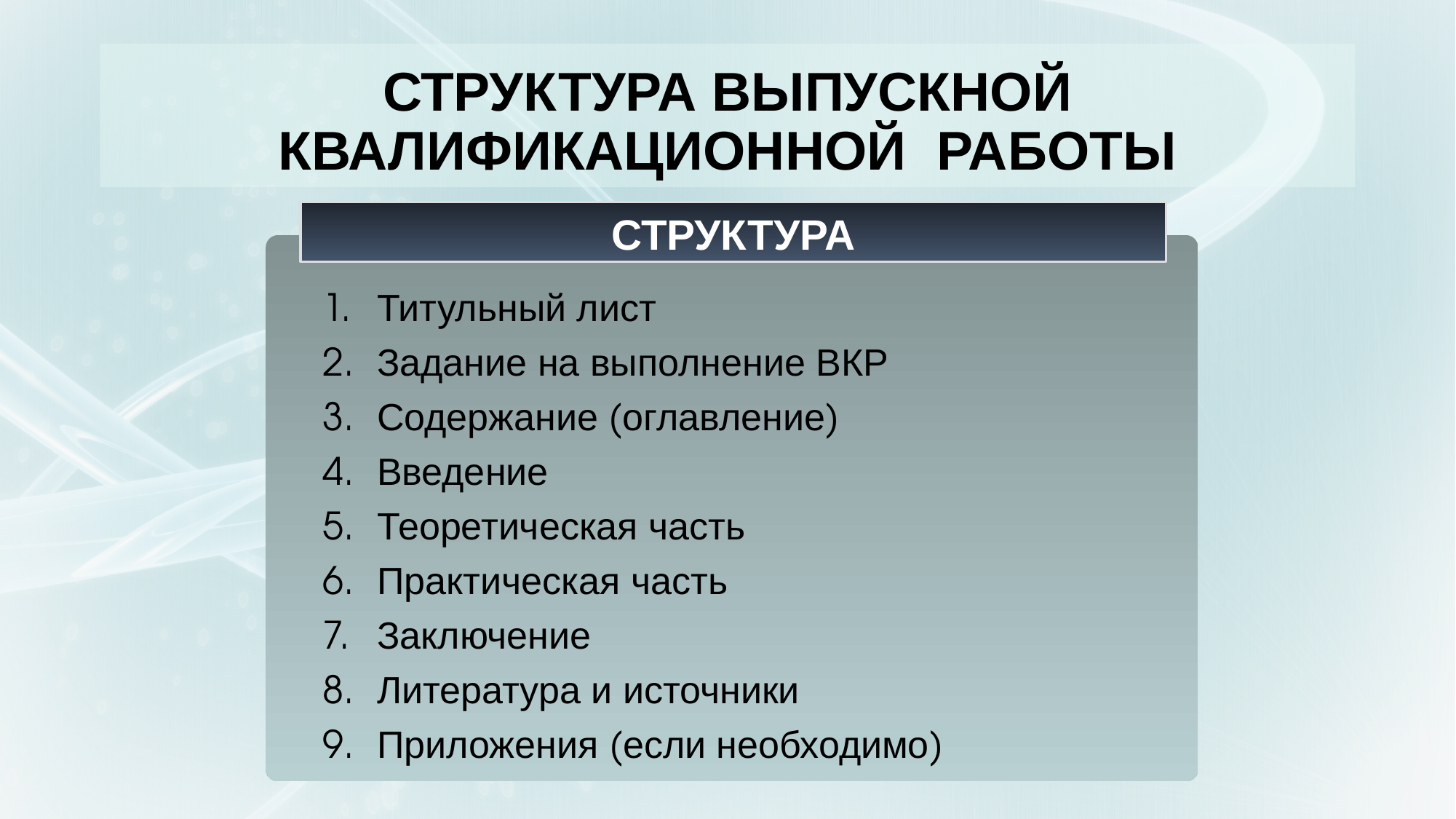

# СТРУКТУРА ВЫПУСКНОЙ КВАЛИФИКАЦИОННОЙ  РАБОТЫ

СТРУКТУРА

Титульный лист
Задание на выполнение ВКР
Содержание (оглавление)
Введение
Теоретическая часть
Практическая часть
Заключение
Литература и источники
Приложения (если необходимо)